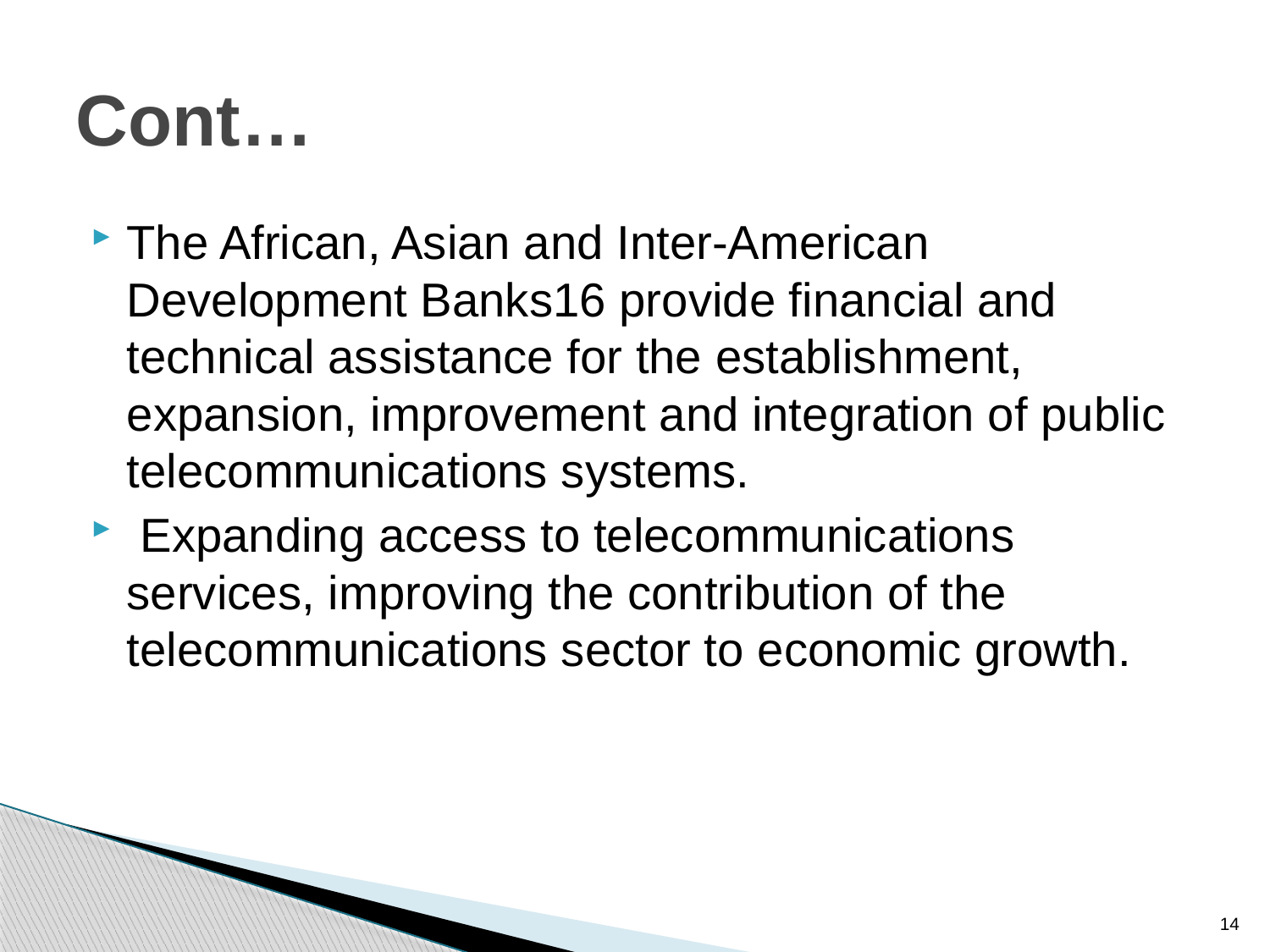

# Cont…
The African, Asian and Inter-American Development Banks16 provide financial and technical assistance for the establishment, expansion, improvement and integration of public telecommunications systems.
 Expanding access to telecommunications services, improving the contribution of the telecommunications sector to economic growth.
14